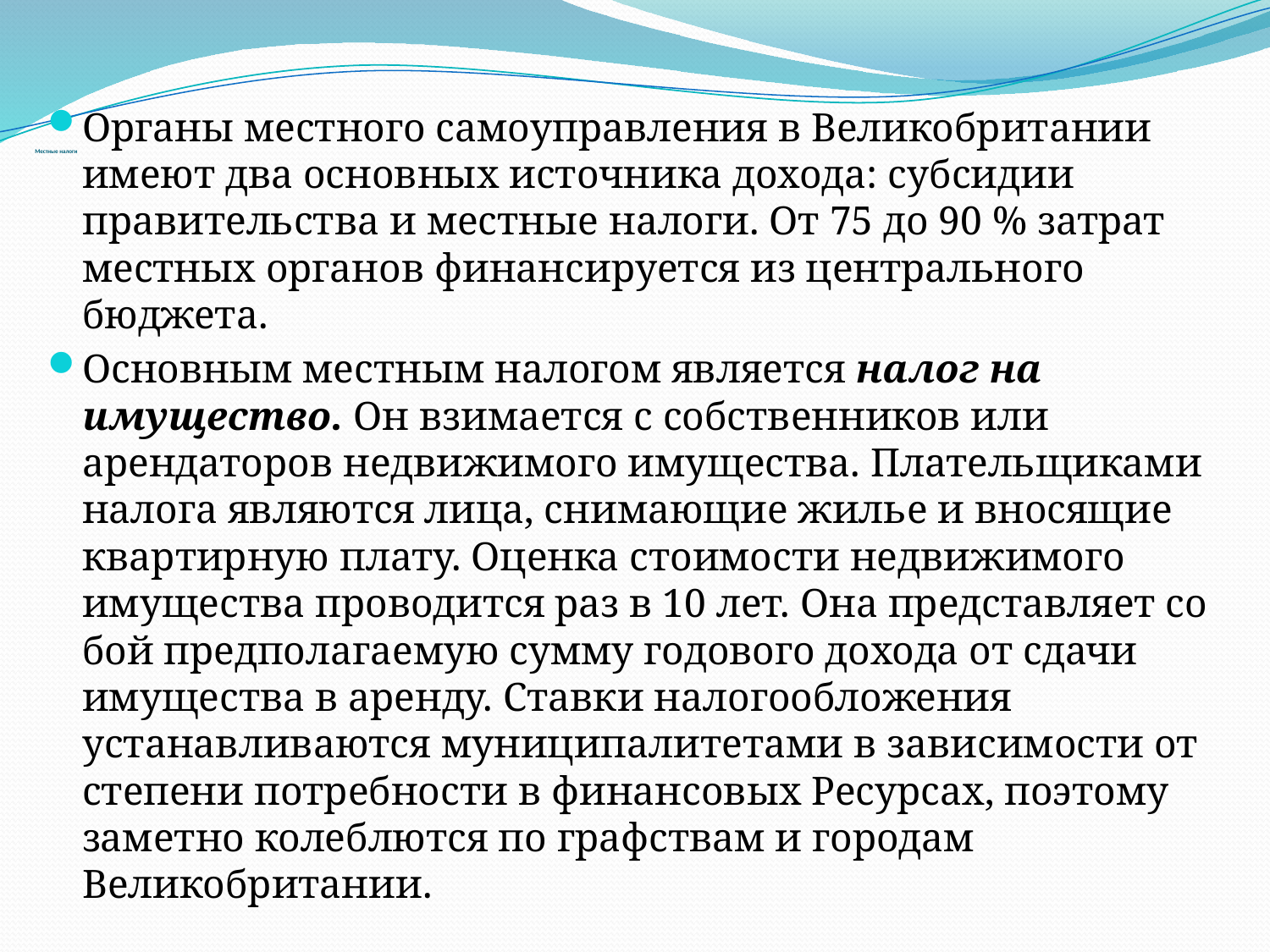

# Местные налоги
Органы местного самоуправления в Великобритании имеют два основных источника дохода: субсидии правительства и мест­ные налоги. От 75 до 90 % затрат местных органов финансирует­ся из центрального бюджета.
Основным местным налогом является налог на имущество. Он взимается с собственников или арендаторов недвижимого имущества. Плательщиками налога являются лица, снимающие жилье и вносящие квартирную плату. Оценка стоимости недви­жимого имущества проводится раз в 10 лет. Она представляет со­бой предполагаемую сумму годового дохода от сдачи имущества в аренду. Ставки налогообложения устанавливаются муниципа­литетами в зависимости от степени потребности в финансовых Ресурсах, поэтому заметно колеблются по графствам и городам Великобритании.